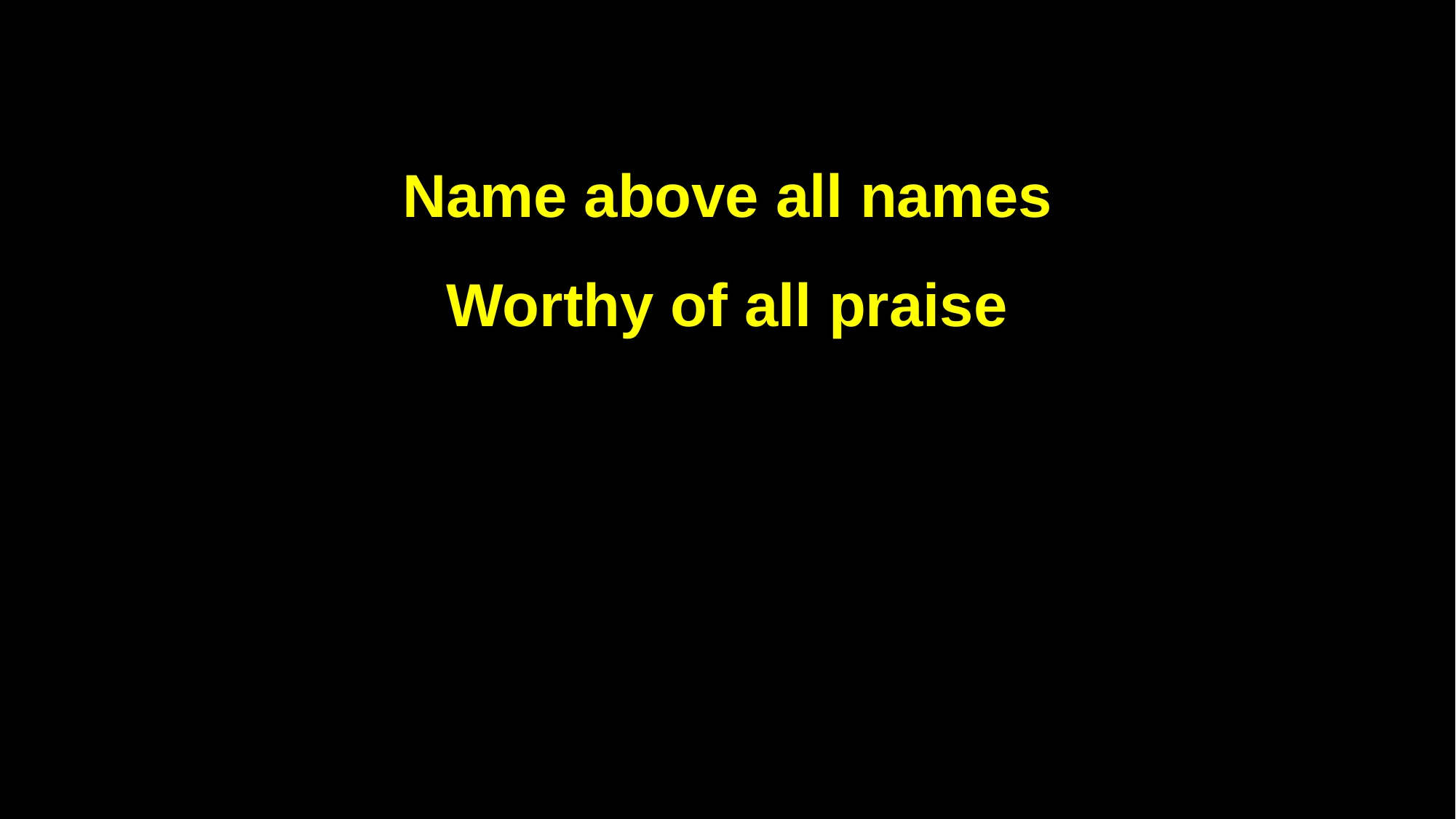

Name above all names
Worthy of all praise